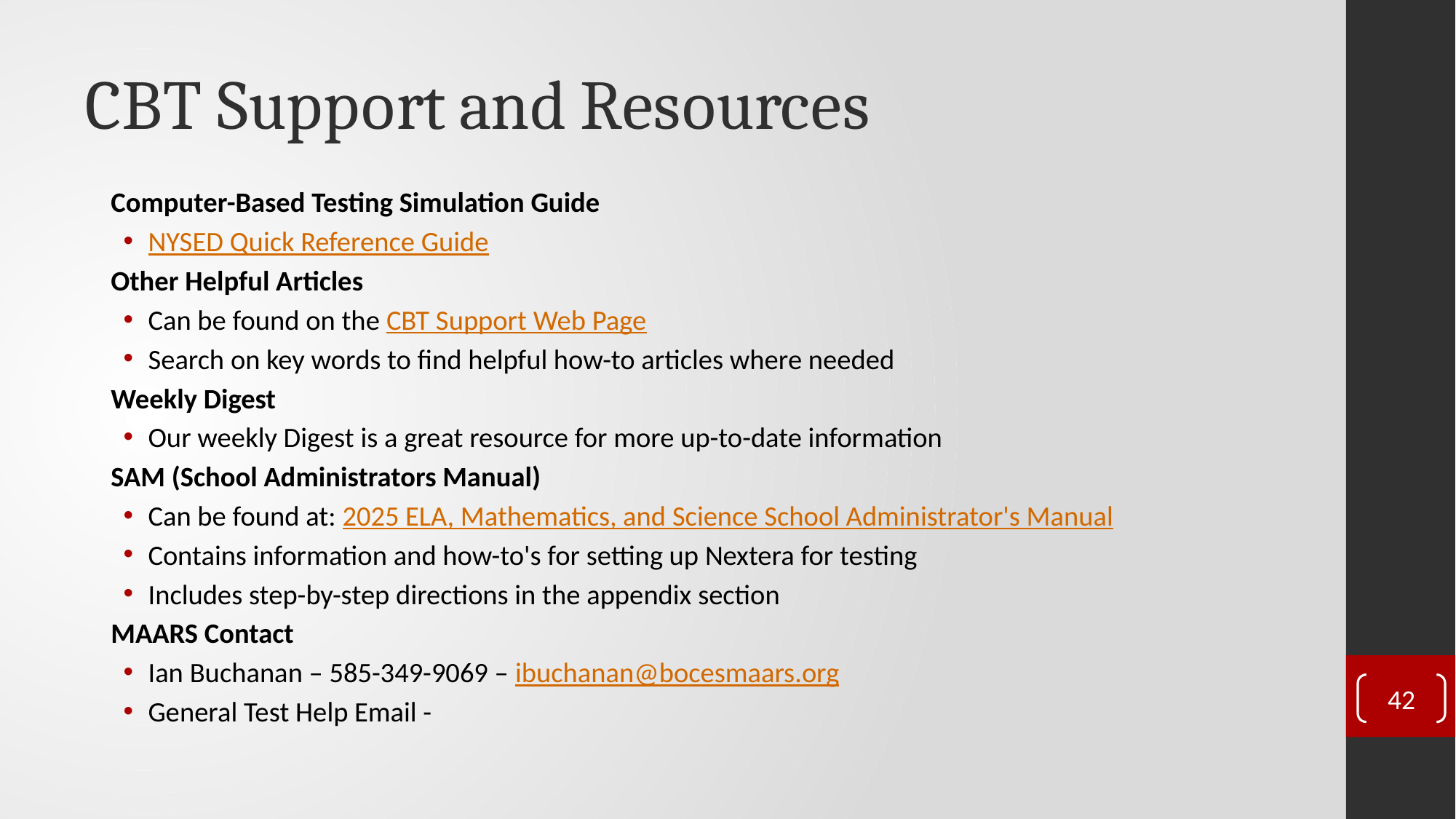

# CBT Support and Resources
Computer-Based Testing Simulation Guide
NYSED Quick Reference Guide
Other Helpful Articles
Can be found on the CBT Support Web Page
Search on key words to find helpful how-to articles where needed
Weekly Digest
Our weekly Digest is a great resource for more up-to-date information
SAM (School Administrators Manual)
Can be found at: 2025 ELA, Mathematics, and Science School Administrator's Manual
Contains information and how-to's for setting up Nextera for testing
Includes step-by-step directions in the appendix section
MAARS Contact
Ian Buchanan – 585-349-9069 – ibuchanan@bocesmaars.org
General Test Help Email -

42